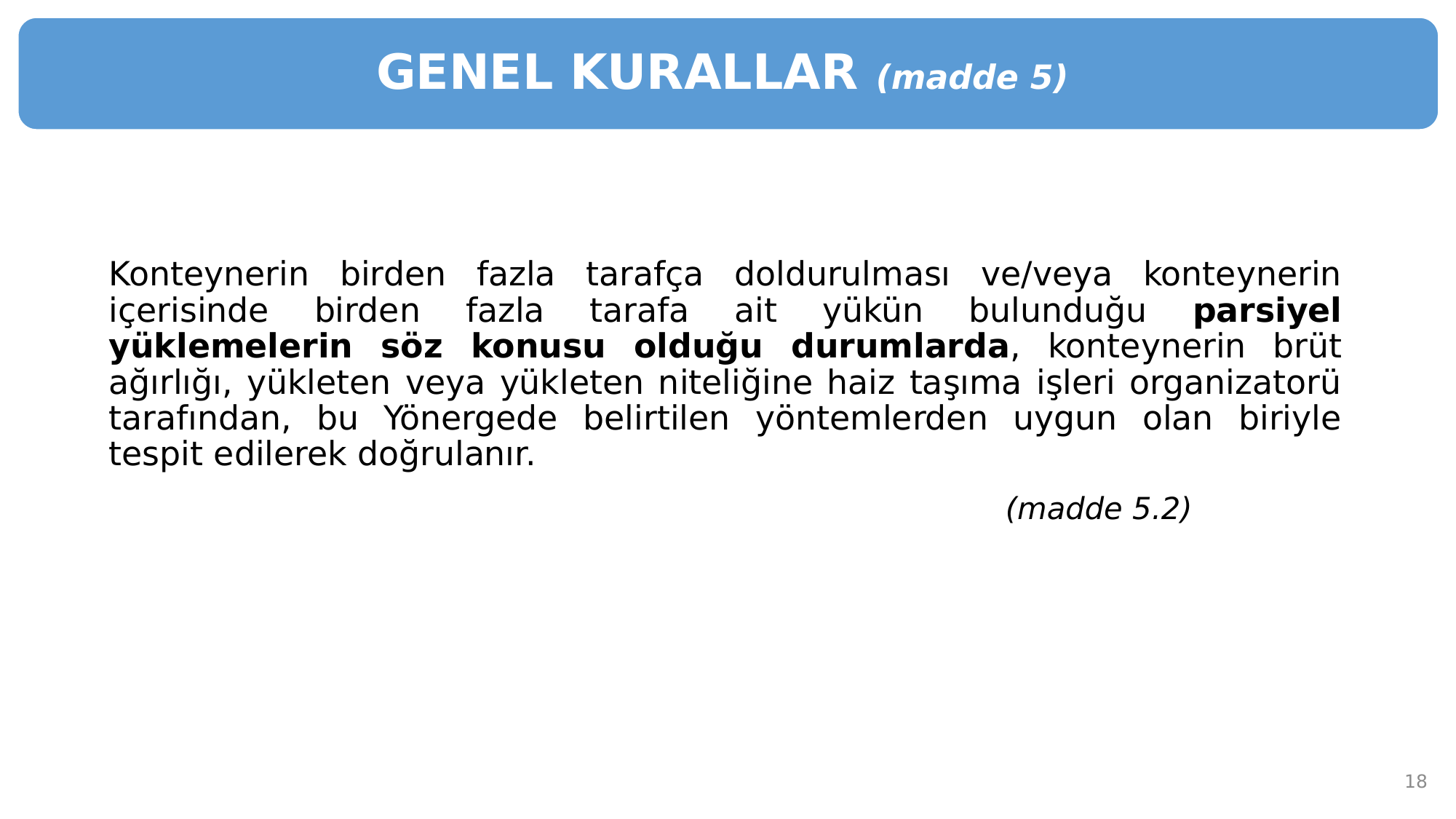

GENEL KURALLAR (madde 5)
Konteynerin birden fazla tarafça doldurulması ve/veya konteynerin içerisinde birden fazla tarafa ait yükün bulunduğu parsiyel yüklemelerin söz konusu olduğu durumlarda, konteynerin brüt ağırlığı, yükleten veya yükleten niteliğine haiz taşıma işleri organizatorü tarafından, bu Yönergede belirtilen yöntemlerden uygun olan biriyle tespit edilerek doğrulanır.
                                                                             (madde 5.2)
18